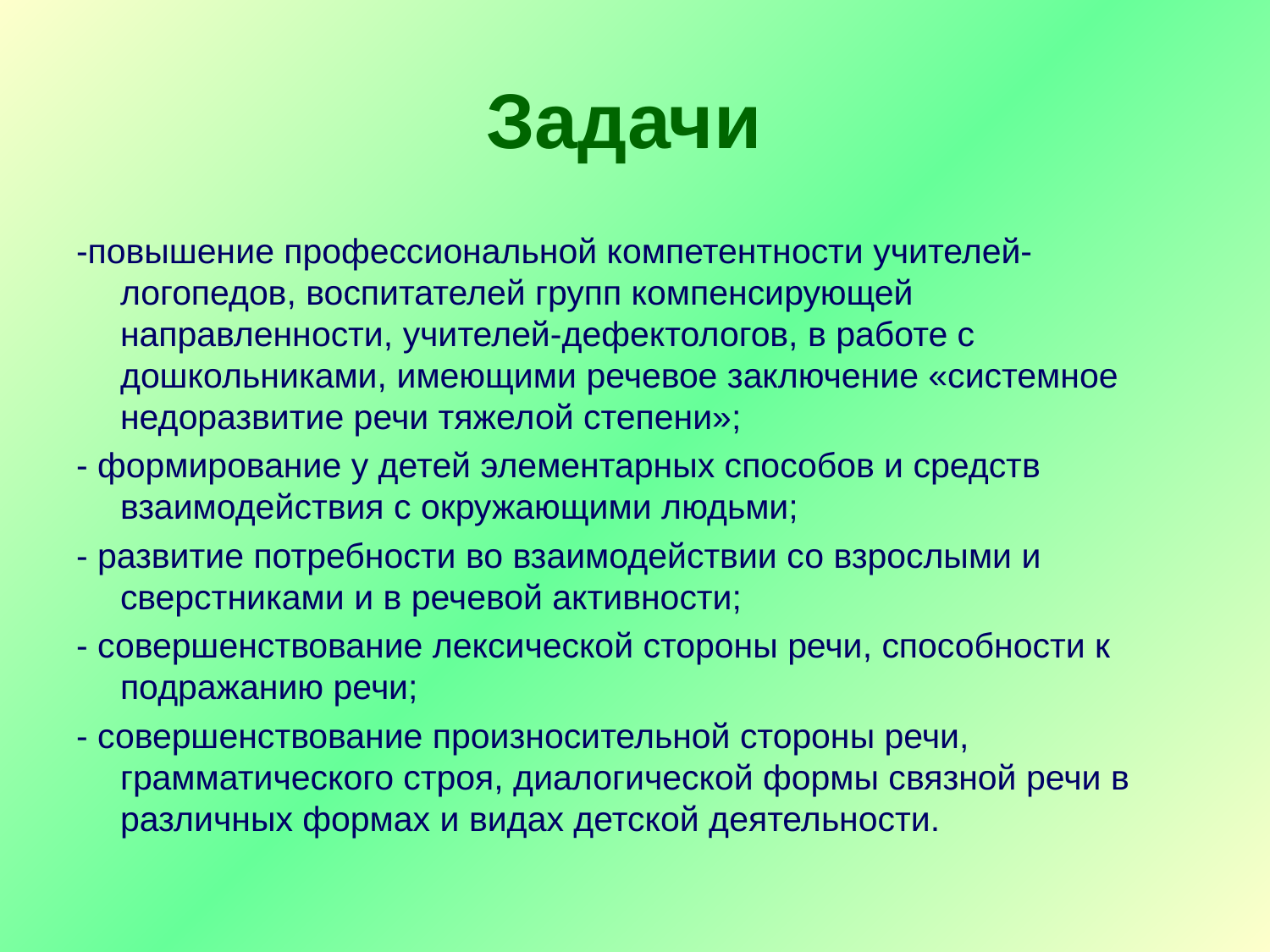

# Задачи
-повышение профессиональной компетентности учителей-логопедов, воспитателей групп компенсирующей направленности, учителей-дефектологов, в работе с дошкольниками, имеющими речевое заключение «системное недоразвитие речи тяжелой степени»;
- формирование у детей элементарных способов и средств взаимодействия с окружающими людьми;
- развитие потребности во взаимодействии со взрослыми и сверстниками и в речевой активности;
- совершенствование лексической стороны речи, способности к подражанию речи;
- совершенствование произносительной стороны речи, грамматического строя, диалогической формы связной речи в различных формах и видах детской деятельности.